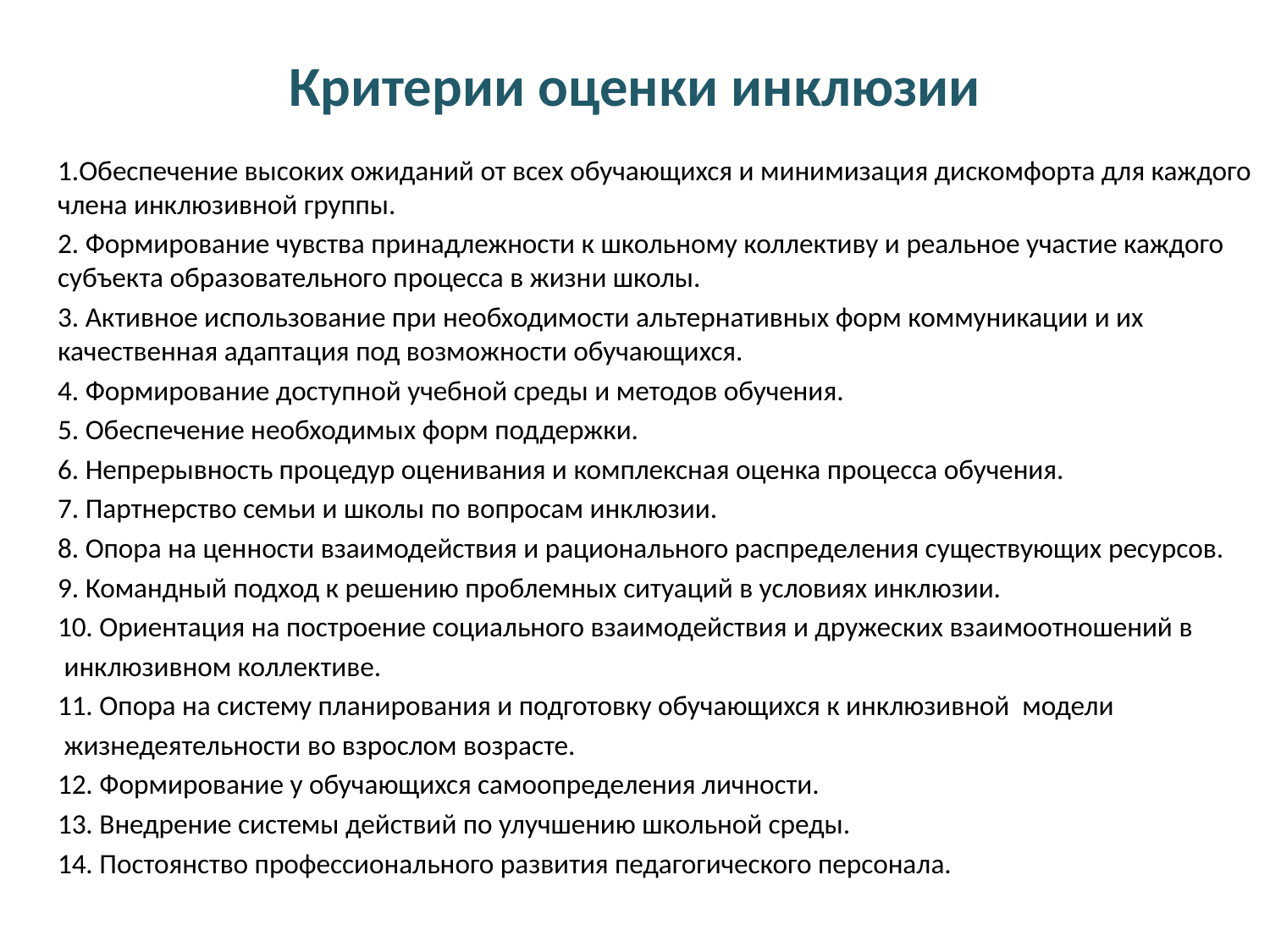

# Критерии оценки инклюзии
1.Обеспечение высоких ожиданий от всех обучающихся и минимизация дискомфорта для каждого члена инклюзивной группы.
2. Формирование чувства принадлежности к школьному коллективу и реальное участие каждого субъекта образовательного процесса в жизни школы.
3. Активное использование при необходимости альтернативных форм коммуникации и их качественная адаптация под возможности обучающихся.
4. Формирование доступной учебной среды и методов обучения.
5. Обеспечение необходимых форм поддержки.
6. Непрерывность процедур оценивания и комплексная оценка процесса обучения.
7. Партнерство семьи и школы по вопросам инклюзии.
8. Опора на ценности взаимодействия и рационального распределения существующих ресурсов.
9. Командный подход к решению проблемных ситуаций в условиях инклюзии.
10. Ориентация на построение социального взаимодействия и дружеских взаимоотношений в
 инклюзивном коллективе.
11. Опора на систему планирования и подготовку обучающихся к инклюзивной  модели
 жизнедеятельности во взрослом возрасте.
12. Формирование у обучающихся самоопределения личности.
13. Внедрение системы действий по улучшению школьной среды.
14. Постоянство профессионального развития педагогического персонала.